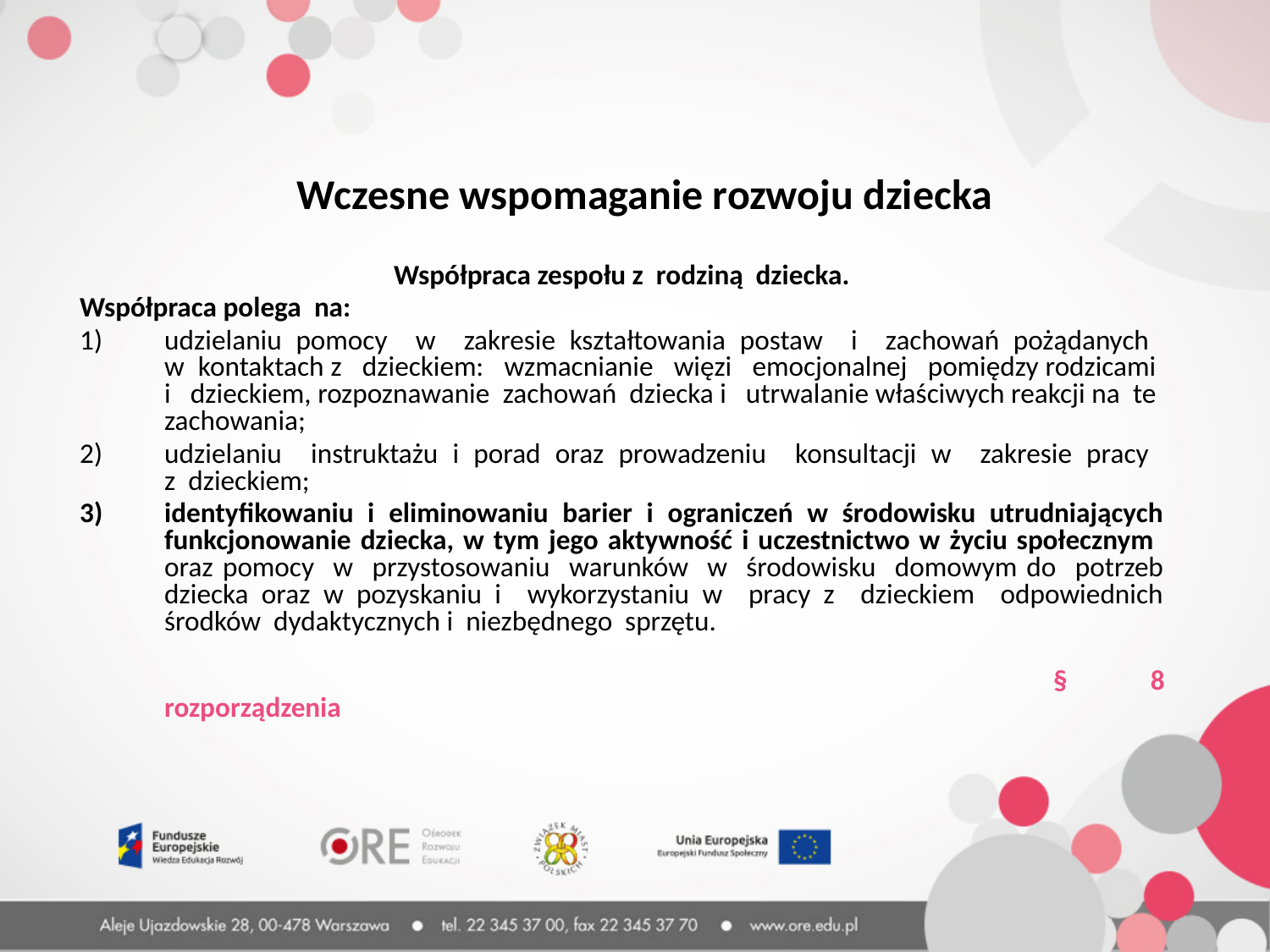

Wczesne wspomaganie rozwoju dziecka

Współpraca zespołu z  rodziną  dziecka.
Współpraca polega  na:
udzielaniu pomocy  w  zakresie kształtowania postaw  i  zachowań pożądanych
w  kontaktach z   dzieckiem:   wzmacnianie   więzi   emocjonalnej   pomiędzy rodzicami  i   dzieckiem, rozpoznawanie  zachowań  dziecka i   utrwalanie właściwych reakcji na  te  zachowania;
udzielaniu  instruktażu i porad oraz prowadzeniu  konsultacji w  zakresie pracy
z  dzieckiem;
identyfikowaniu i eliminowaniu barier i ograniczeń w środowisku utrudniających funkcjonowanie dziecka, w tym jego aktywność i uczestnictwo w życiu społecznym  oraz pomocy  w  przystosowaniu  warunków  w  środowisku  domowym do  potrzeb dziecka oraz w pozyskaniu i  wykorzystaniu w  pracy z  dzieckiem  odpowiednich środków  dydaktycznych i  niezbędnego  sprzętu.
						             									§ 8 rozporządzenia